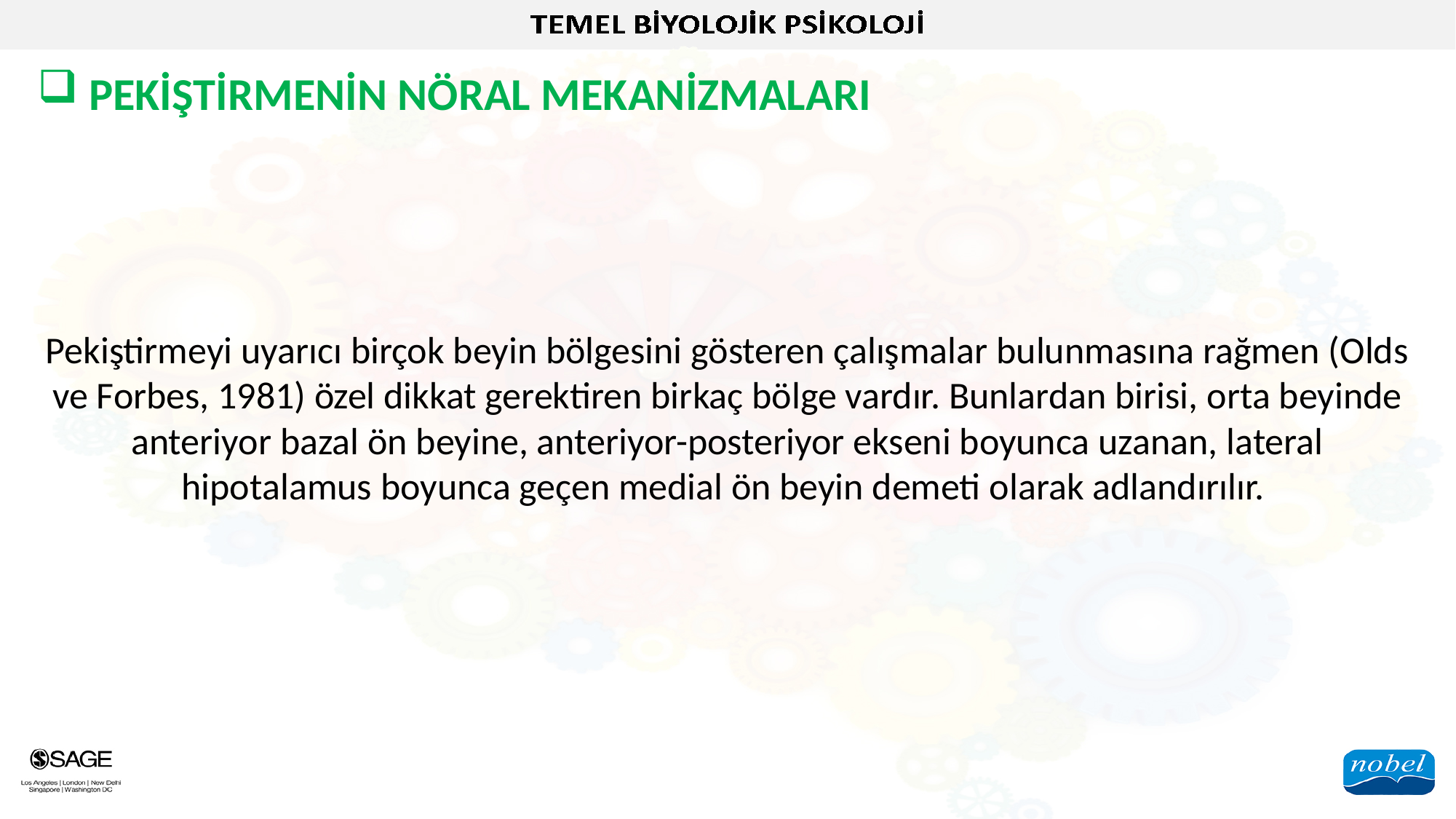

PEKİŞTİRMENİN NÖRAL MEKANİZMALARI
Pekiştirmeyi uyarıcı birçok beyin bölgesini gösteren çalışmalar bulunmasına rağmen (Olds ve Forbes, 1981) özel dikkat gerektiren birkaç bölge vardır. Bunlardan birisi, orta beyinde anteriyor bazal ön beyine, anteriyor-posteriyor ekseni boyunca uzanan, lateral hipotalamus boyunca geçen medial ön beyin demeti olarak adlandırılır.